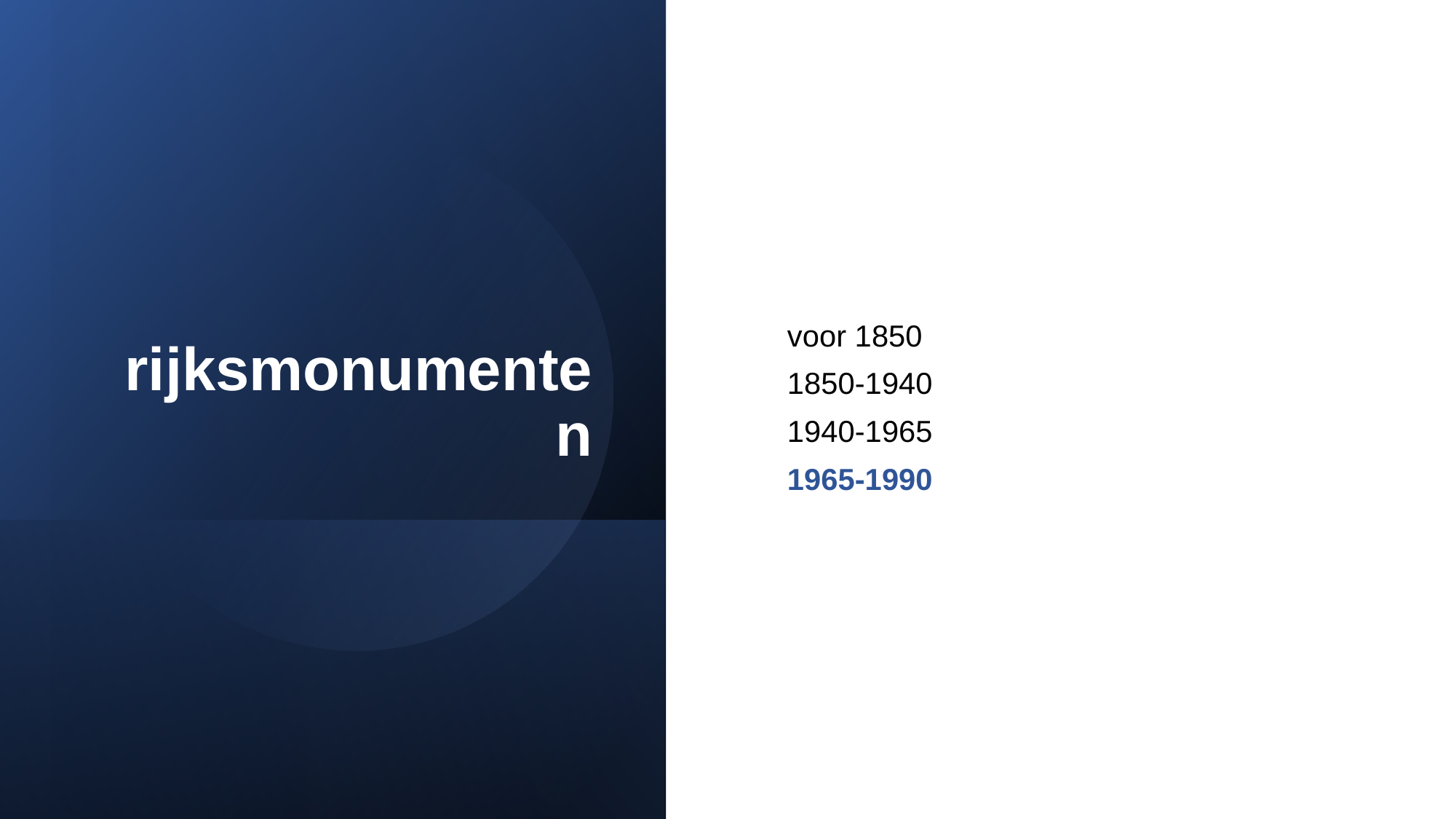

# rijksmonumenten

voor 1850
1850-1940
1940-1965
1965-1990